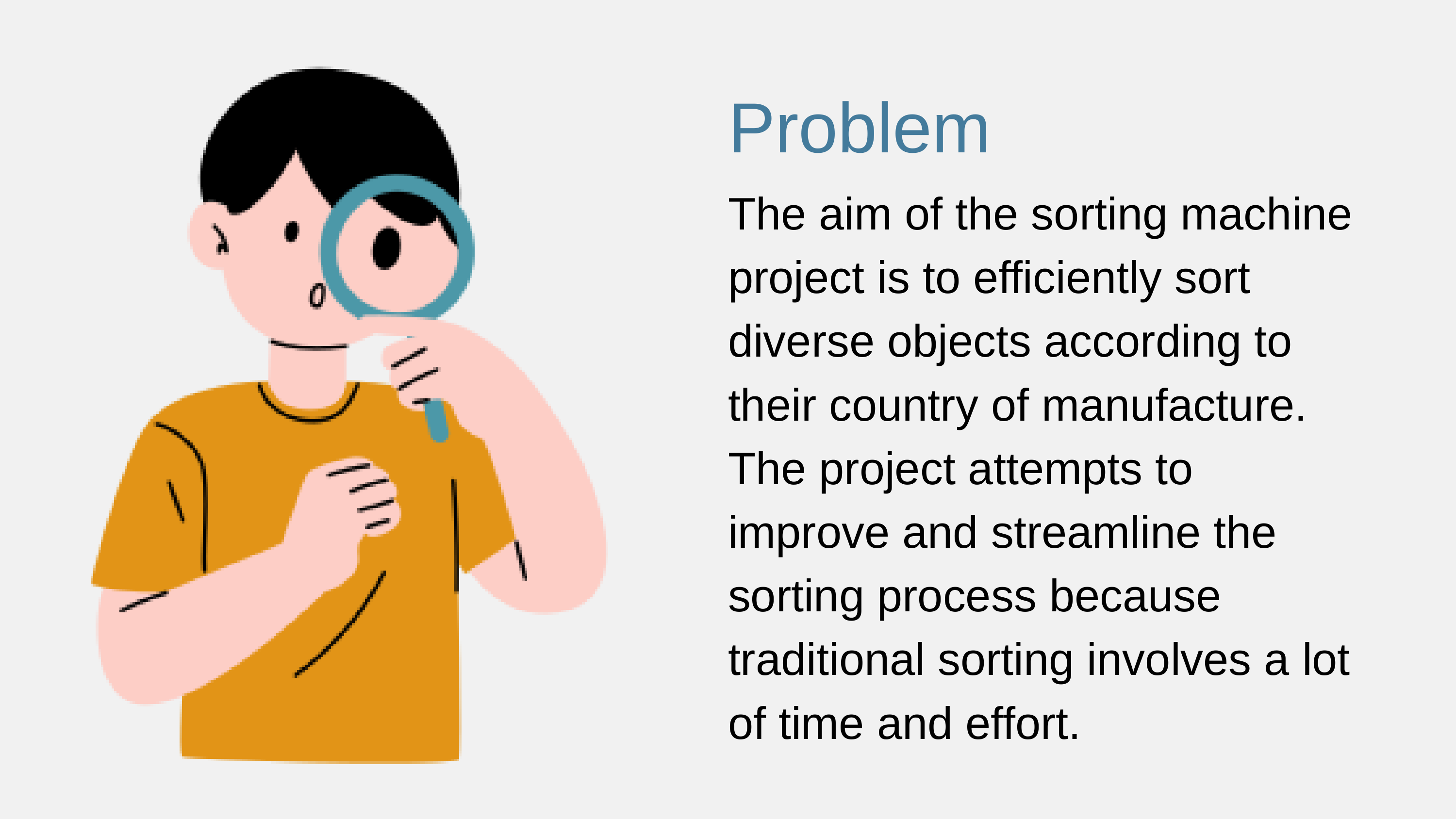

Problem
The aim of the sorting machine project is to efficiently sort diverse objects according to their country of manufacture. The project attempts to improve and streamline the sorting process because traditional sorting involves a lot of time and effort.